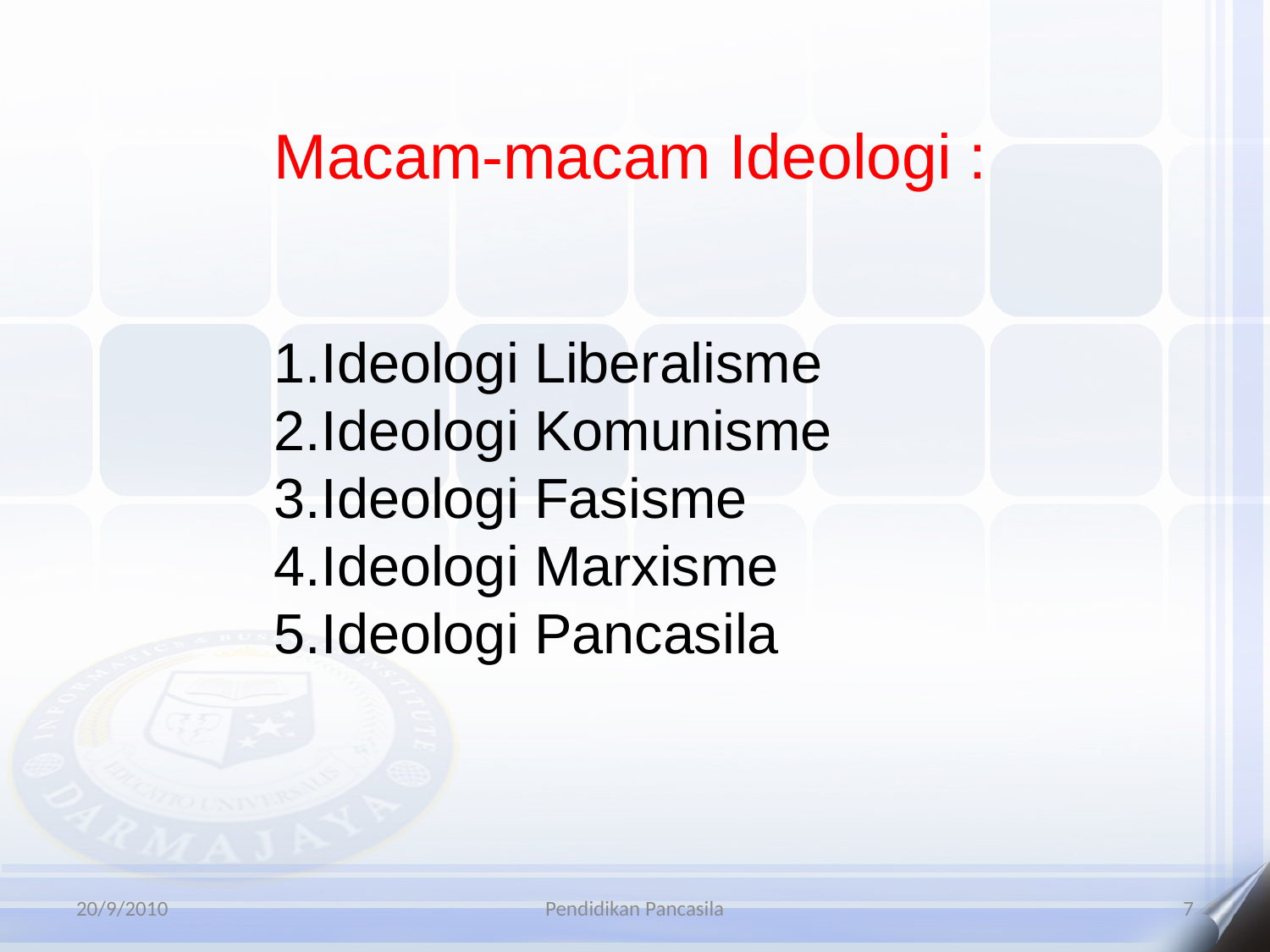

Macam-macam Ideologi :

Ideologi Liberalisme
Ideologi Komunisme
Ideologi Fasisme
Ideologi Marxisme
Ideologi Pancasila

20/9/2010
Pendidikan Pancasila
7